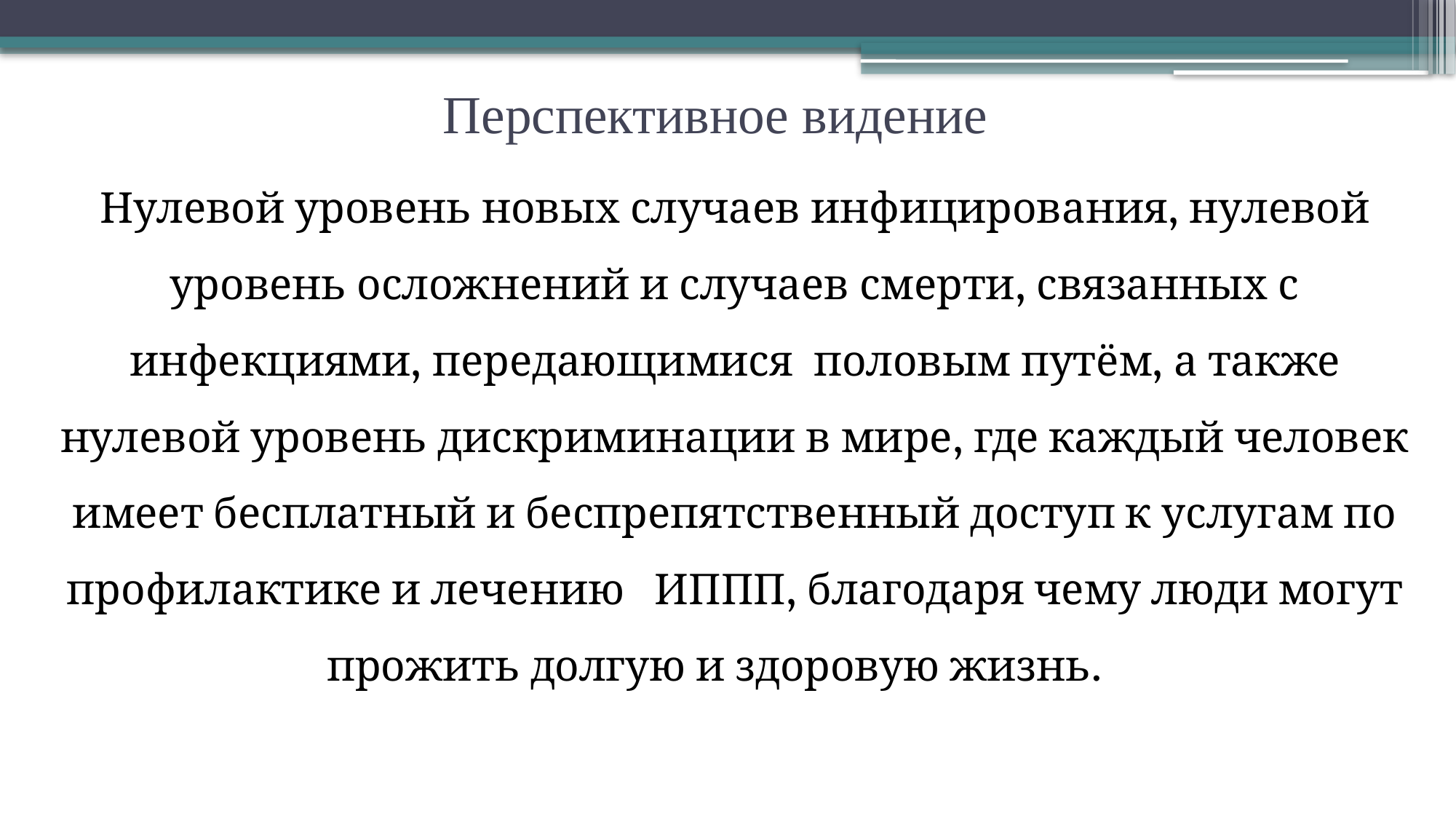

# Перспективное видение
Нулевой уровень новых случаев инфицирования, нулевой уровень осложнений и случаев смерти, связанных с инфекциями, передающимися  половым путём, а также нулевой уровень дискриминации в мире, где каждый человек имеет бесплатный и беспрепятственный доступ к услугам по профилактике и лечению   ИППП, благодаря чему люди могут прожить долгую и здоровую жизнь.